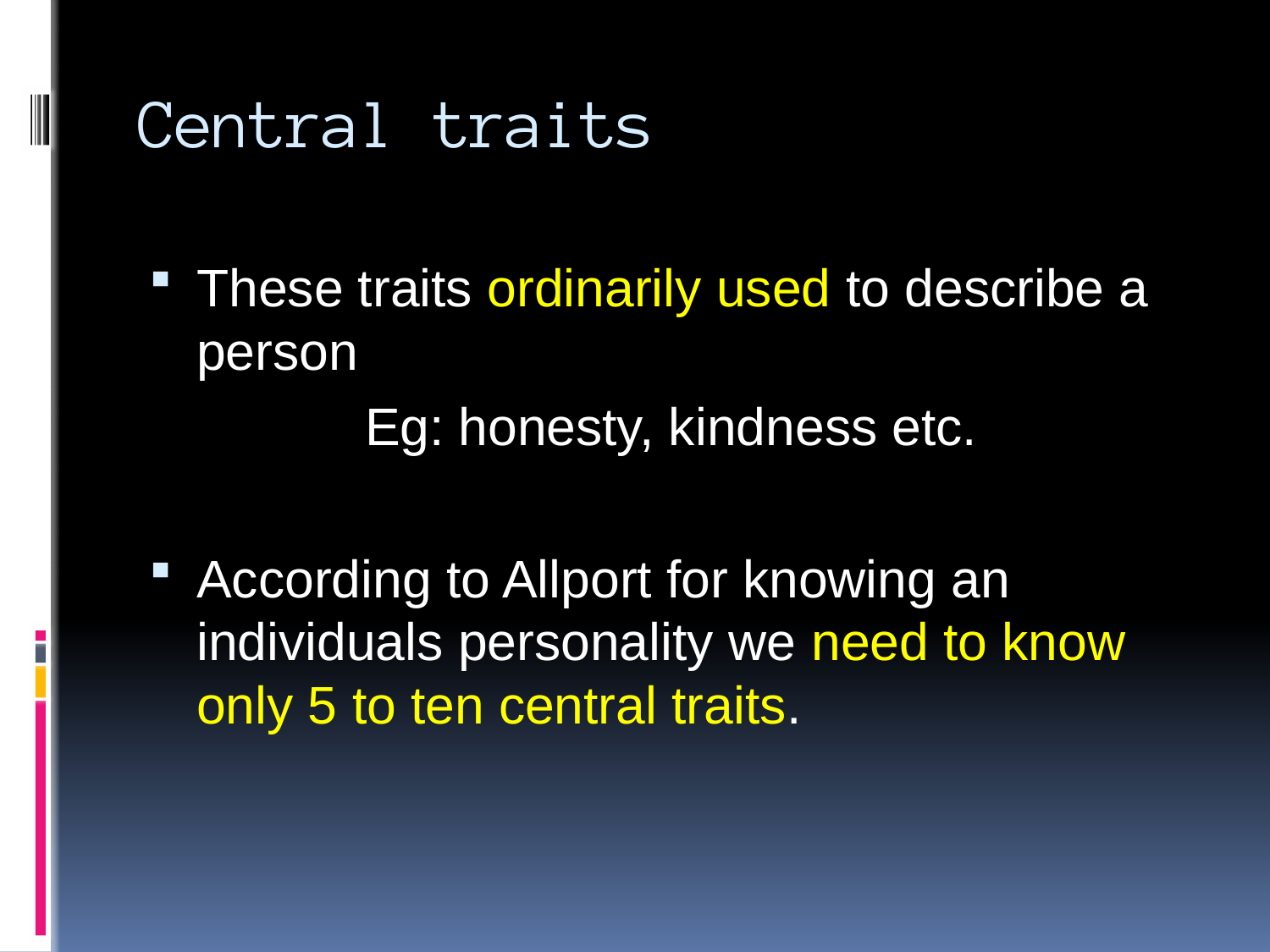

# Central traits
These traits ordinarily used to describe a person
Eg: honesty, kindness etc.

According to Allport for knowing an individuals personality we need to know only 5 to ten central traits.